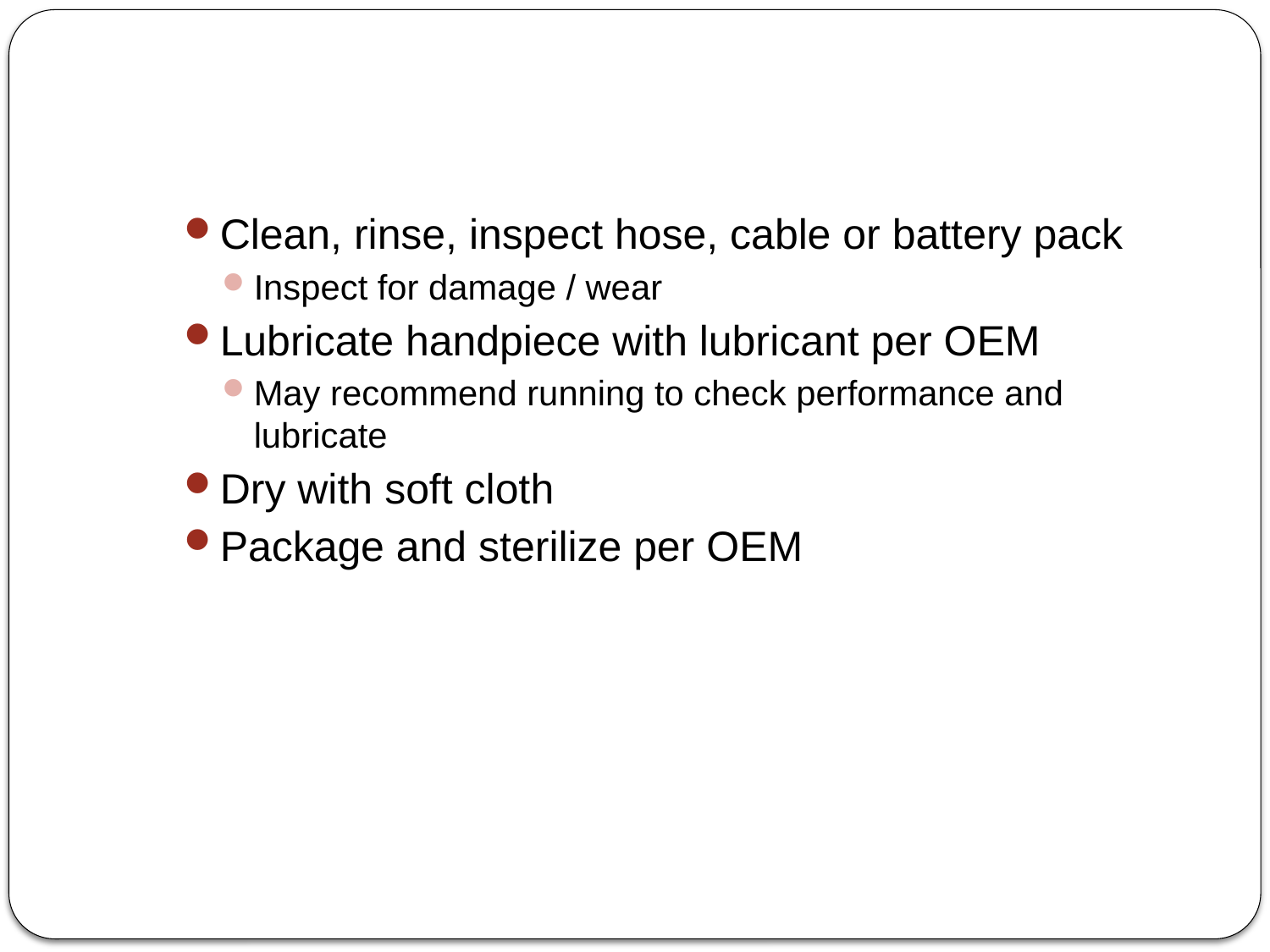

#
Clean, rinse, inspect hose, cable or battery pack
Inspect for damage / wear
Lubricate handpiece with lubricant per OEM
May recommend running to check performance and lubricate
Dry with soft cloth
Package and sterilize per OEM